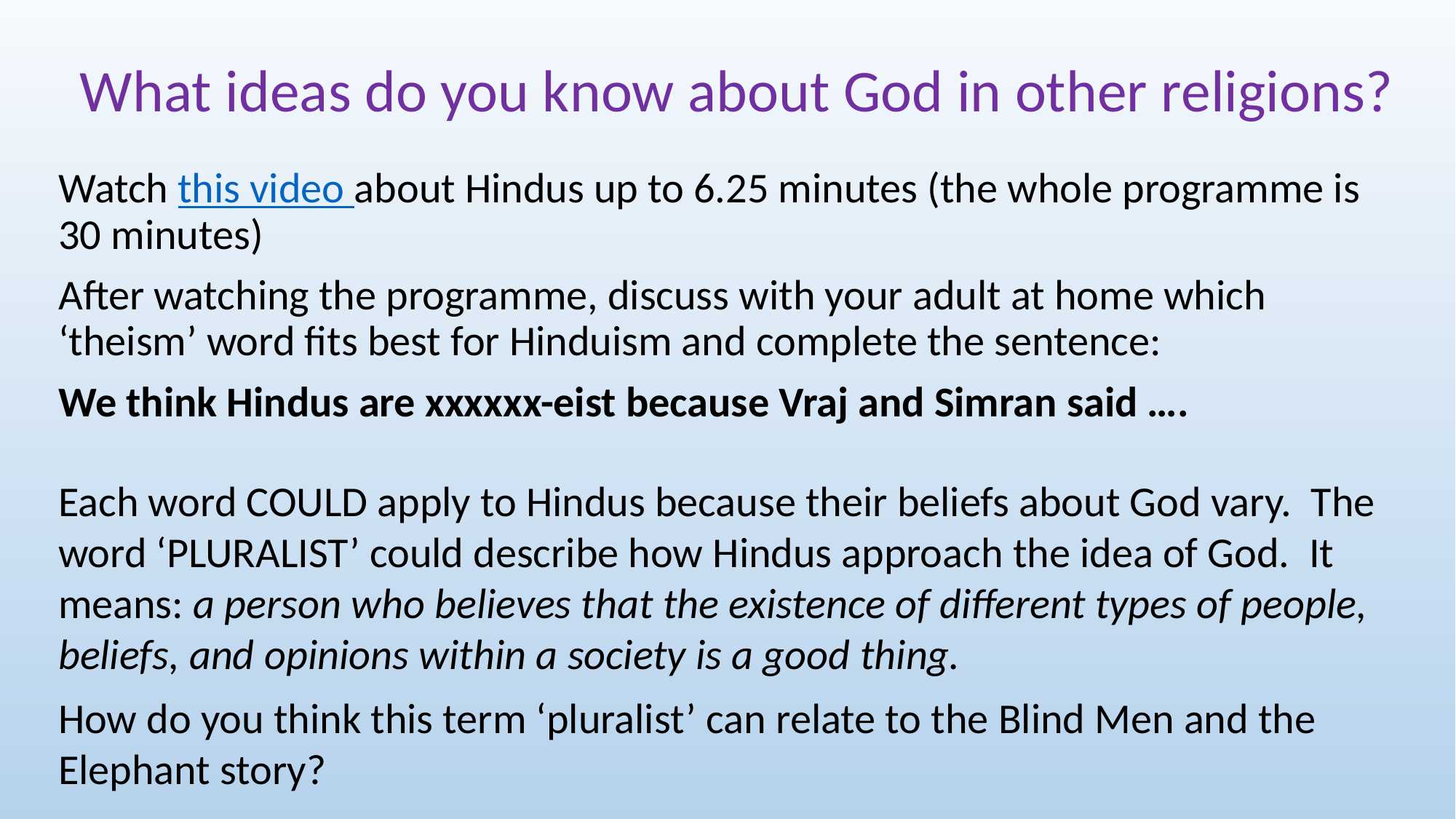

# What ideas do you know about God in other religions?
Watch this video about Hindus up to 6.25 minutes (the whole programme is 30 minutes)
After watching the programme, discuss with your adult at home which ‘theism’ word fits best for Hinduism and complete the sentence:
We think Hindus are xxxxxx-eist because Vraj and Simran said ….
Each word COULD apply to Hindus because their beliefs about God vary.  The word ‘PLURALIST’ could describe how Hindus approach the idea of God.  It means: a person who believes that the existence of different types of people, beliefs, and opinions within a society is a good thing.
How do you think this term ‘pluralist’ can relate to the Blind Men and the Elephant story?